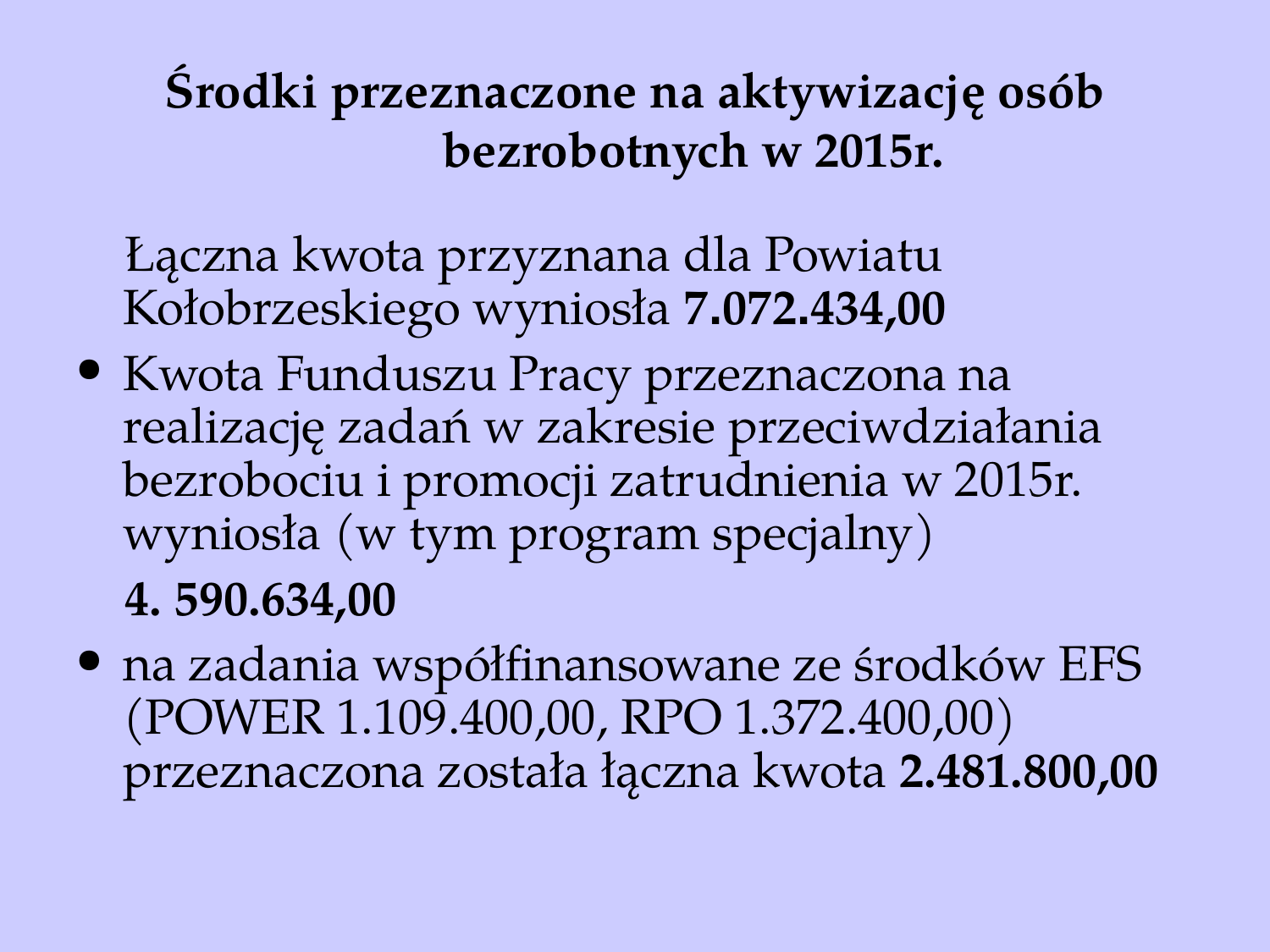

# Środki przeznaczone na aktywizację osób bezrobotnych w 2015r.
    Łączna kwota przyznana dla Powiatu Kołobrzeskiego wyniosła 7.072.434,00
Kwota Funduszu Pracy przeznaczona na realizację zadań w zakresie przeciwdziałania bezrobociu i promocji zatrudnienia w 2015r. wyniosła (w tym program specjalny)
    4. 590.634,00
na zadania współfinansowane ze środków EFS (POWER 1.109.400,00, RPO 1.372.400,00) przeznaczona została łączna kwota 2.481.800,00